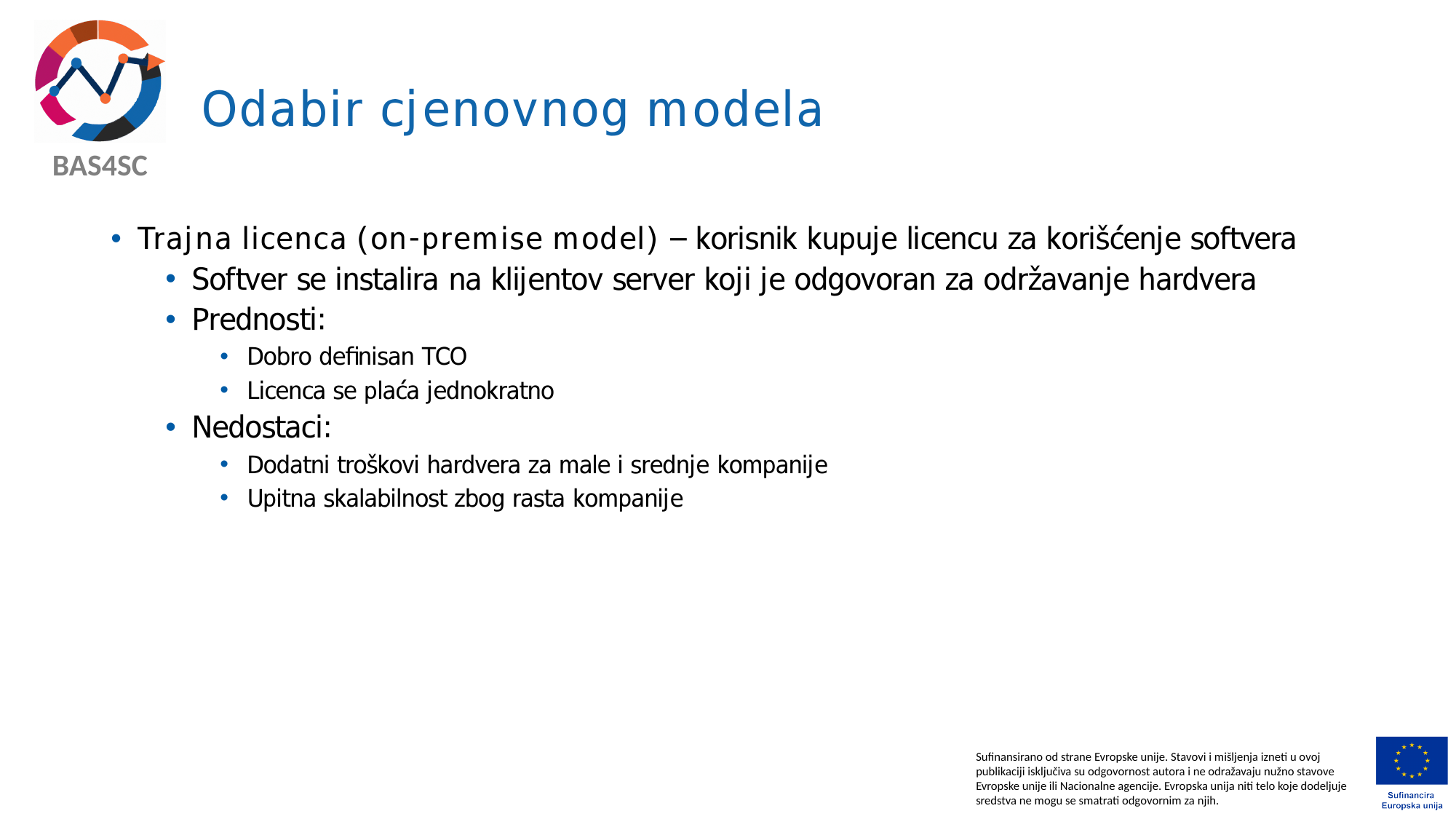

# Odabir cjenovnog modela
Trajna licenca (on-premise model) – korisnik kupuje licencu za korišćenje softvera
Softver se instalira na klijentov server koji je odgovoran za održavanje hardvera
Prednosti:
Dobro definisan TCO
Licenca se plaća jednokratno
Nedostaci:
Dodatni troškovi hardvera za male i srednje kompanije
Upitna skalabilnost zbog rasta kompanije